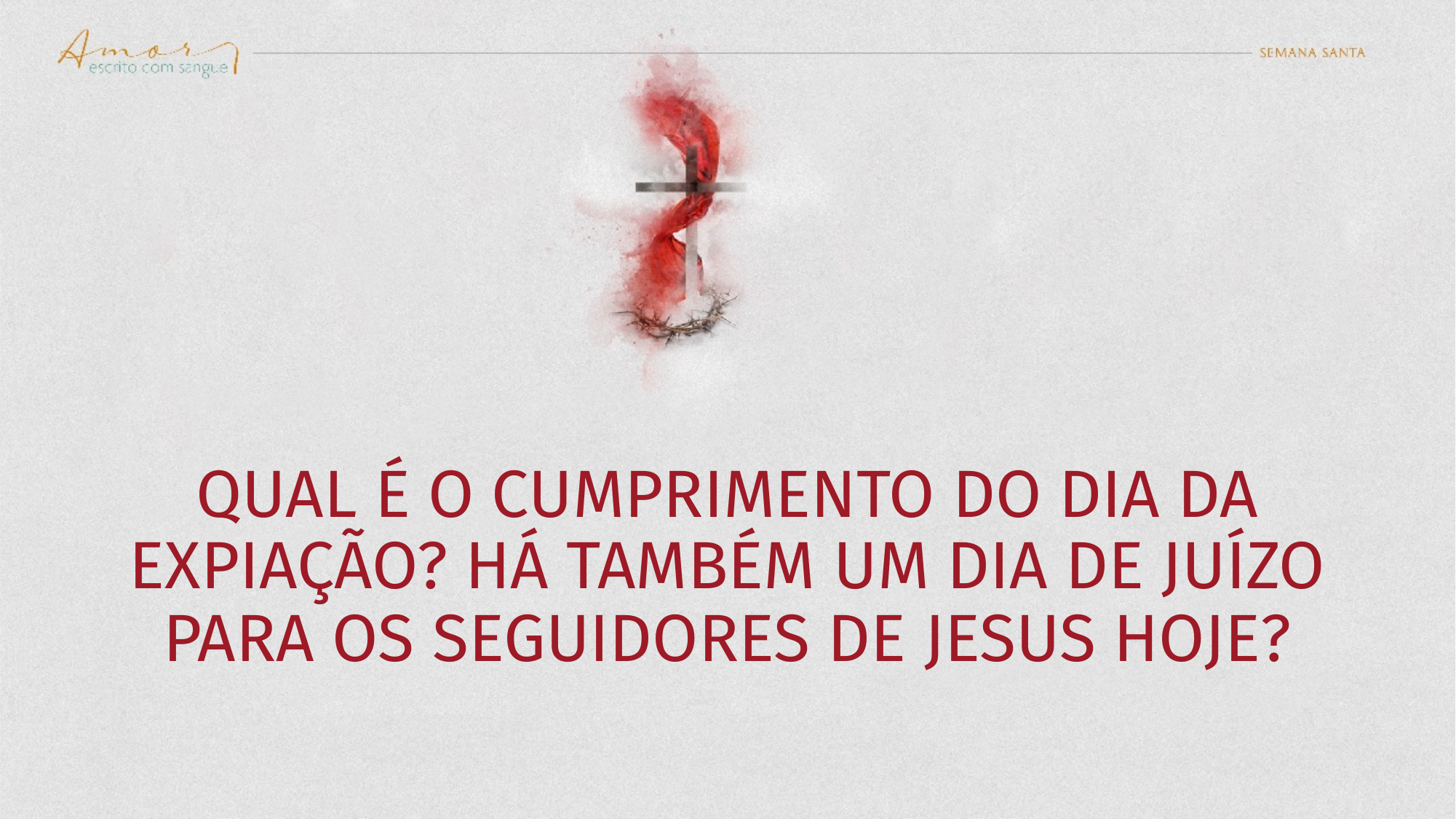

# Qual É o cumprimento do Dia da Expiação? Há também um dia de juízo para os seguidores de Jesus hoje?